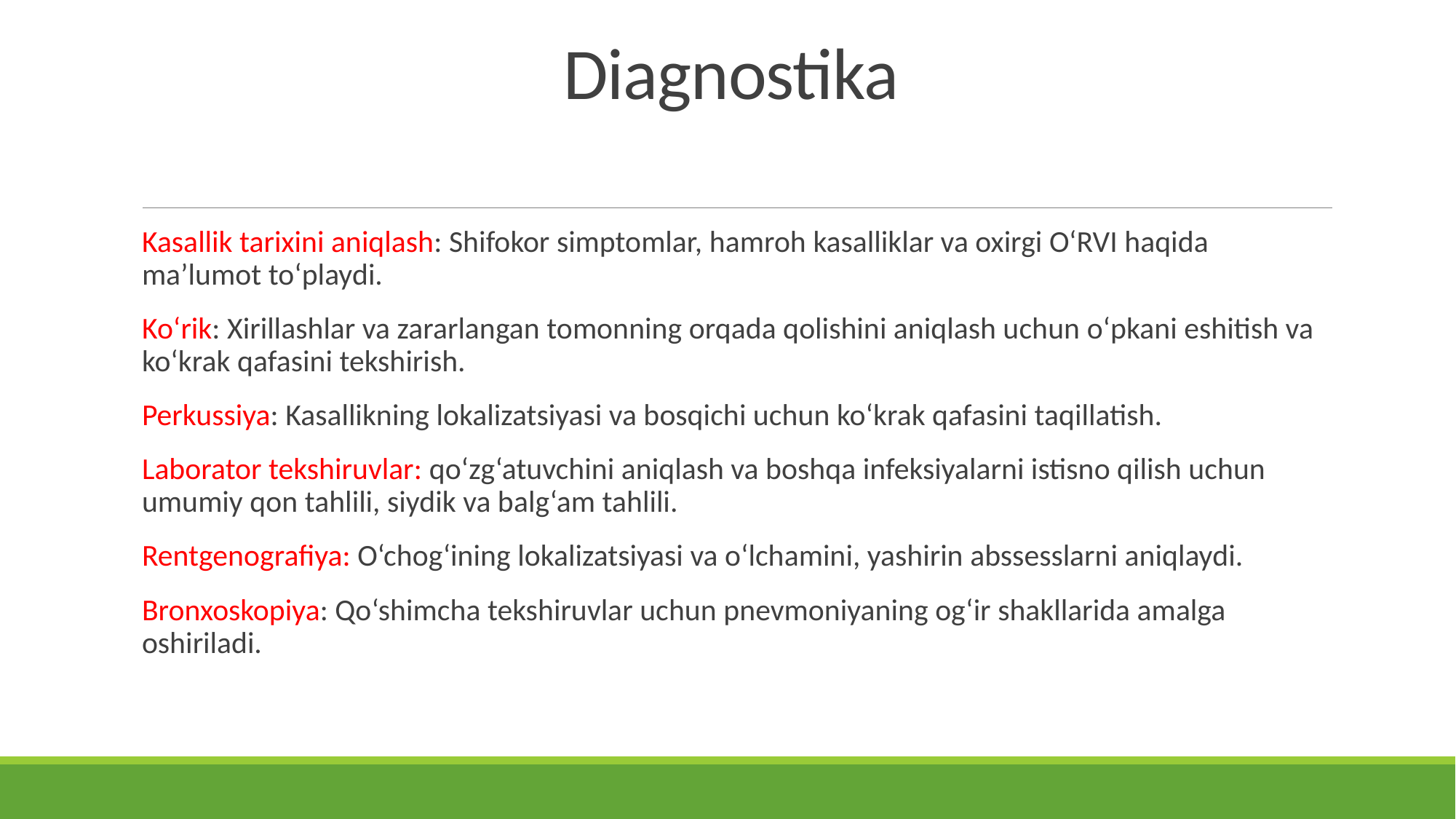

# Diagnostika
Kasallik tarixini aniqlash: Shifokor simptomlar, hamroh kasalliklar va oxirgi O‘RVI haqida ma’lumot to‘playdi.
Ko‘rik: Xirillashlar va zararlangan tomonning orqada qolishini aniqlash uchun o‘pkani eshitish va ko‘krak qafasini tekshirish.
Perkussiya: Kasallikning lokalizatsiyasi va bosqichi uchun ko‘krak qafasini taqillatish.
Laborator tekshiruvlar: qo‘zg‘atuvchini aniqlash va boshqa infeksiyalarni istisno qilish uchun umumiy qon tahlili, siydik va balg‘am tahlili.
Rentgenografiya: O‘chog‘ining lokalizatsiyasi va o‘lchamini, yashirin abssesslarni aniqlaydi.
Bronxoskopiya: Qo‘shimcha tekshiruvlar uchun pnevmoniyaning og‘ir shakllarida amalga oshiriladi.